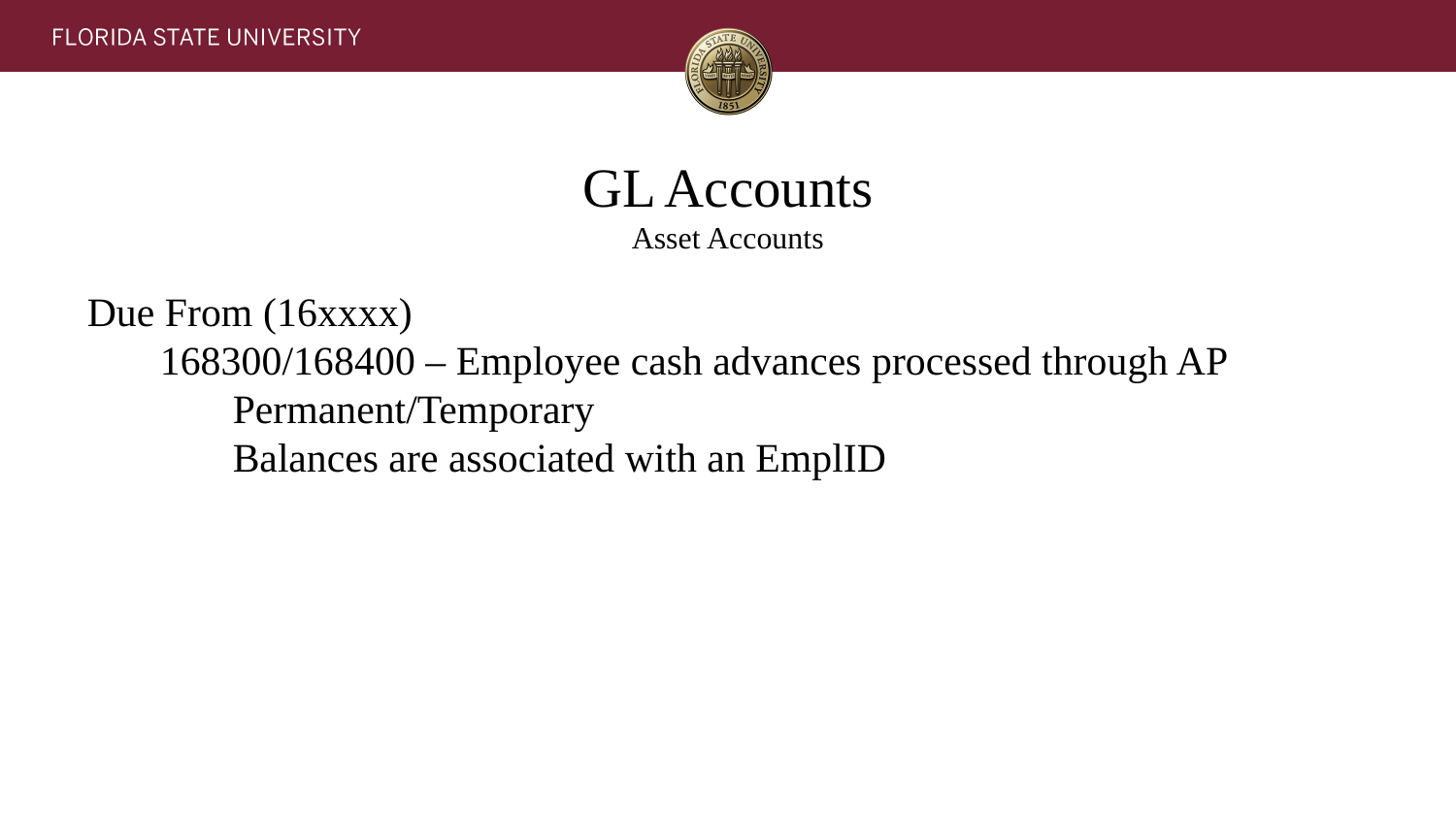

# GL Accounts Asset Accounts
Due From (16xxxx)
168300/168400 – Employee cash advances processed through AP
Permanent/Temporary
Balances are associated with an EmplID